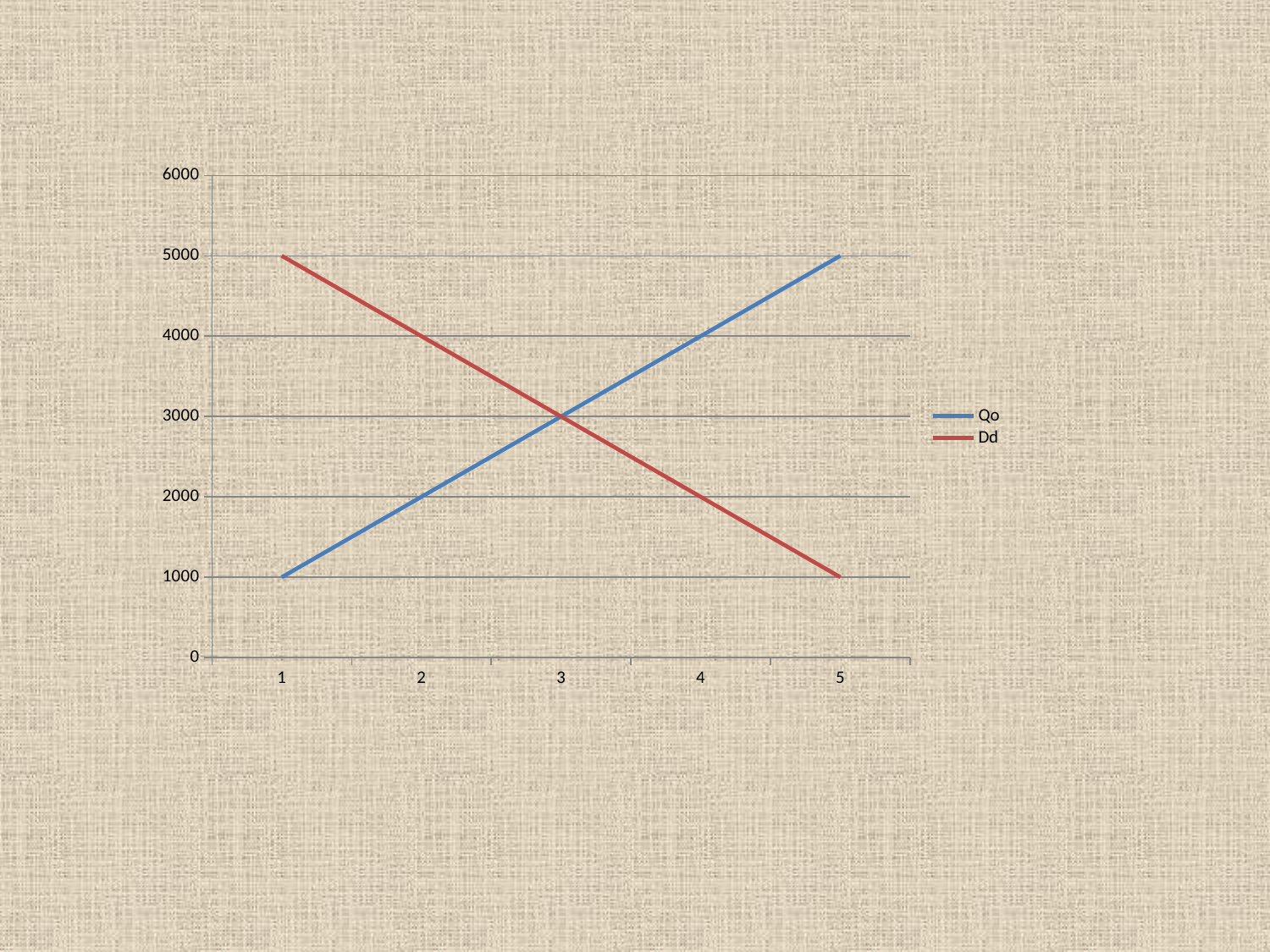

### Chart

| Category | Qo | Dd |
|---|---|---|
| 1 | 1000.0 | 5000.0 |
| 2 | 2000.0 | 4000.0 |
| 3 | 3000.0 | 3000.0 |
| 4 | 4000.0 | 2000.0 |
| 5 | 5000.0 | 1000.0 |